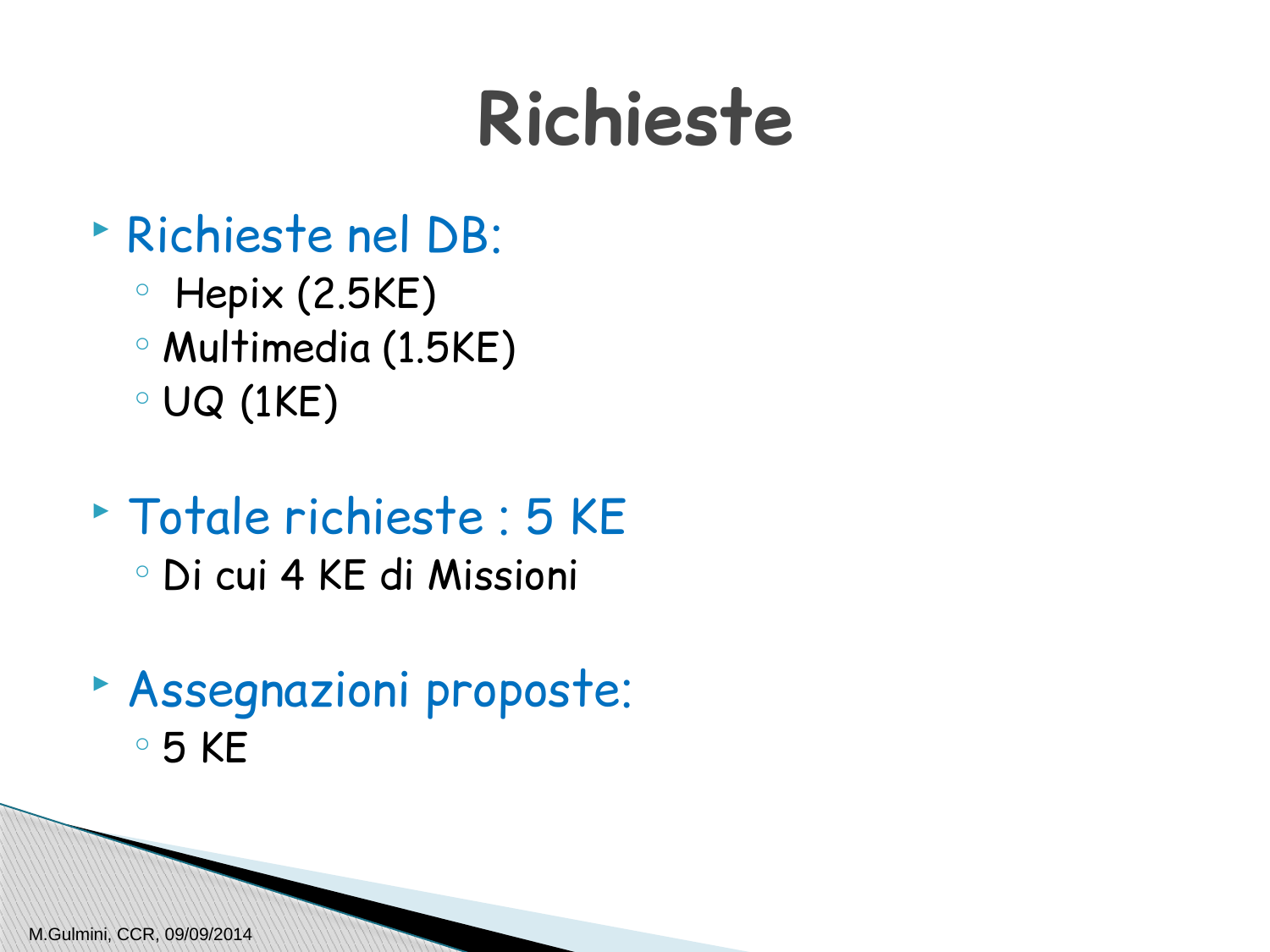

# Richieste
Richieste nel DB:
 Hepix (2.5KE)
Multimedia (1.5KE)
UQ (1KE)

Totale richieste : 5 KE
Di cui 4 KE di Missioni

Assegnazioni proposte:
5 KE

M.Gulmini, CCR, 09/09/2014